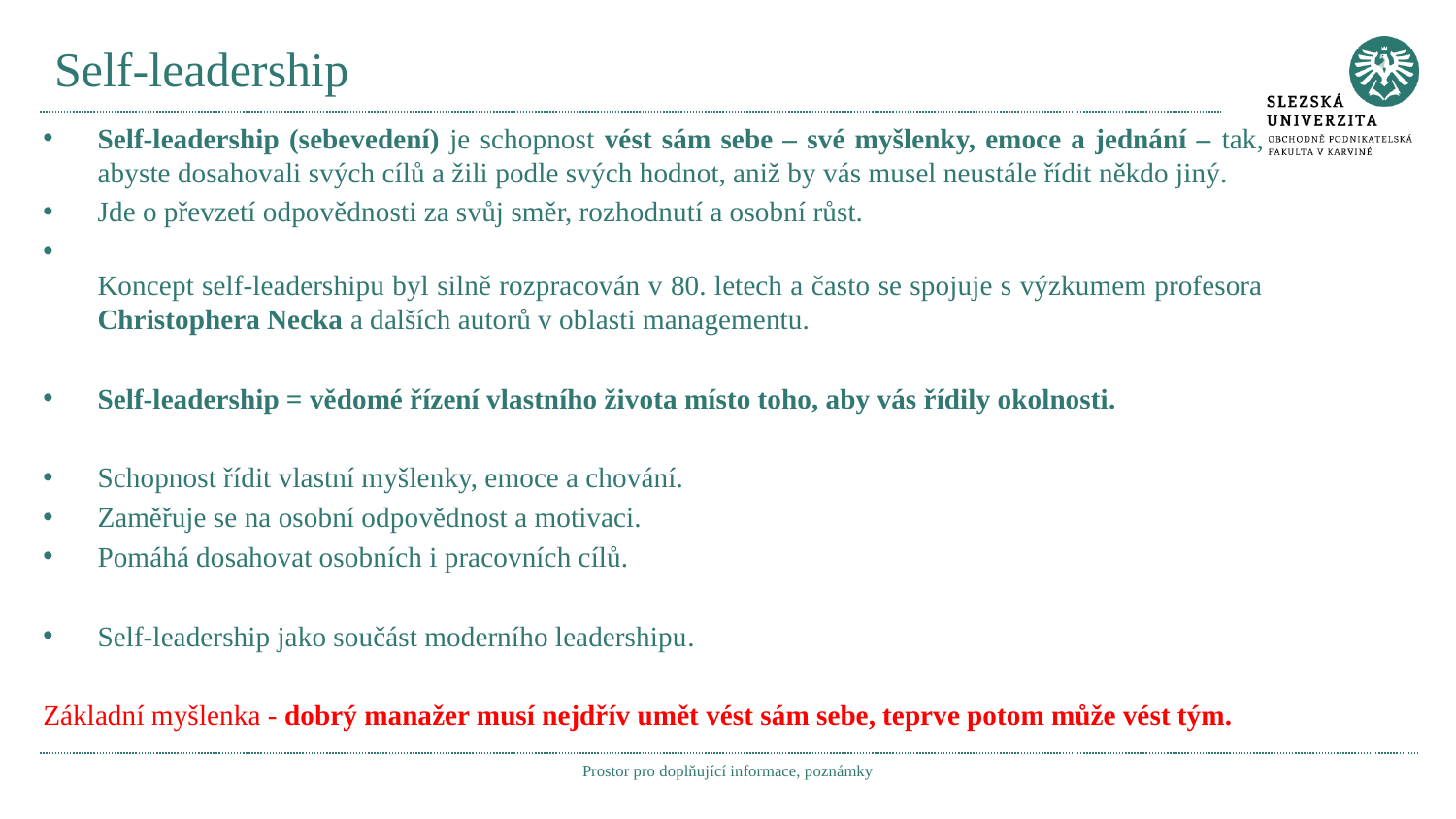

# Self-leadership
Self-leadership (sebevedení) je schopnost vést sám sebe – své myšlenky, emoce a jednání – tak, abyste dosahovali svých cílů a žili podle svých hodnot, aniž by vás musel neustále řídit někdo jiný.
Jde o převzetí odpovědnosti za svůj směr, rozhodnutí a osobní růst.
Koncept self-leadershipu byl silně rozpracován v 80. letech a často se spojuje s výzkumem profesora Christophera Necka a dalších autorů v oblasti managementu.

Self-leadership = vědomé řízení vlastního života místo toho, aby vás řídily okolnosti.

Schopnost řídit vlastní myšlenky, emoce a chování.
Zaměřuje se na osobní odpovědnost a motivaci.
Pomáhá dosahovat osobních i pracovních cílů.

Self‑leadership jako součást moderního leadershipu.

Základní myšlenka - dobrý manažer musí nejdřív umět vést sám sebe, teprve potom může vést tým.

Prostor pro doplňující informace, poznámky